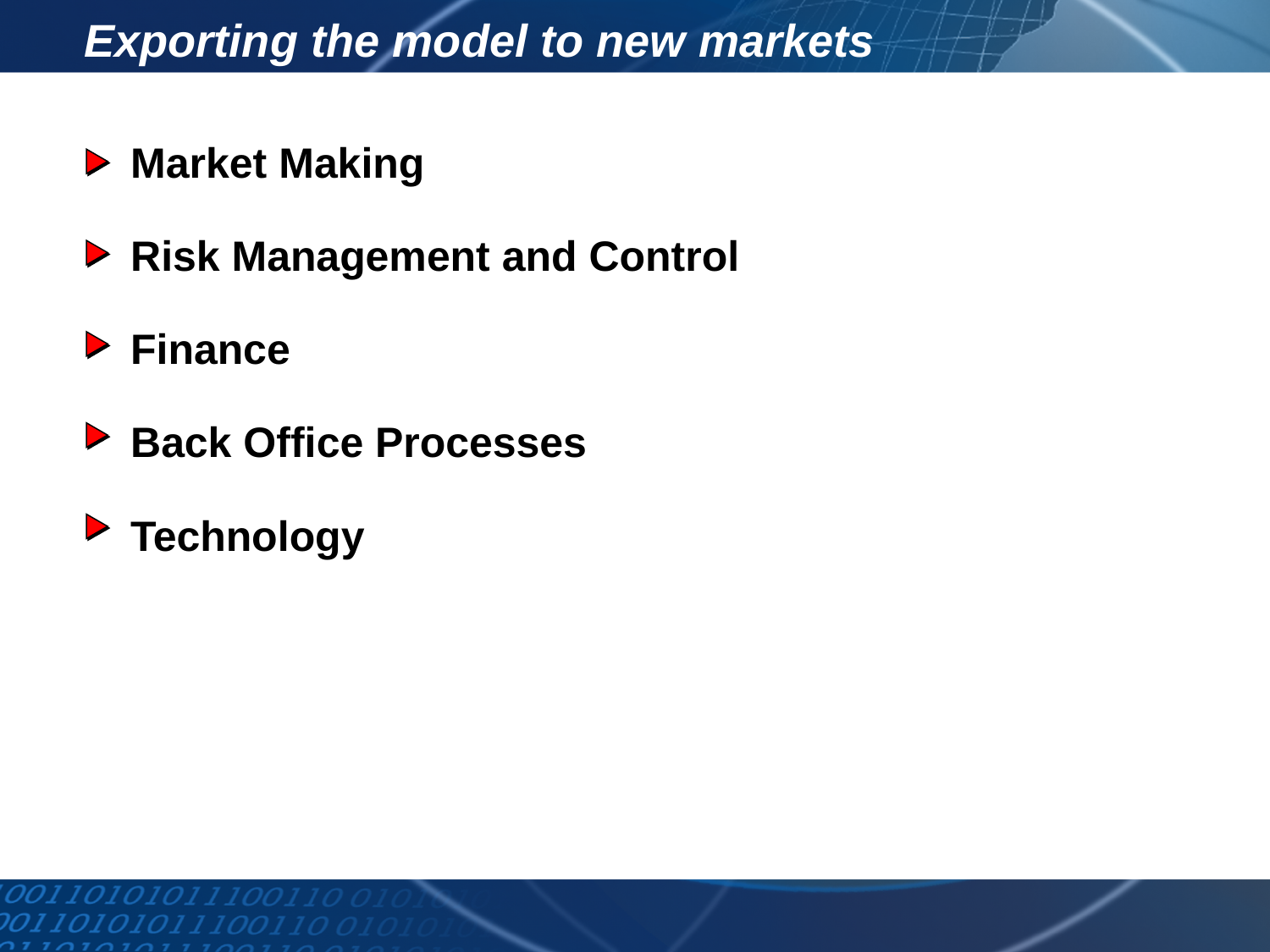

# Exporting the model to new markets
Market Making
Risk Management and Control
Finance
Back Office Processes
Technology